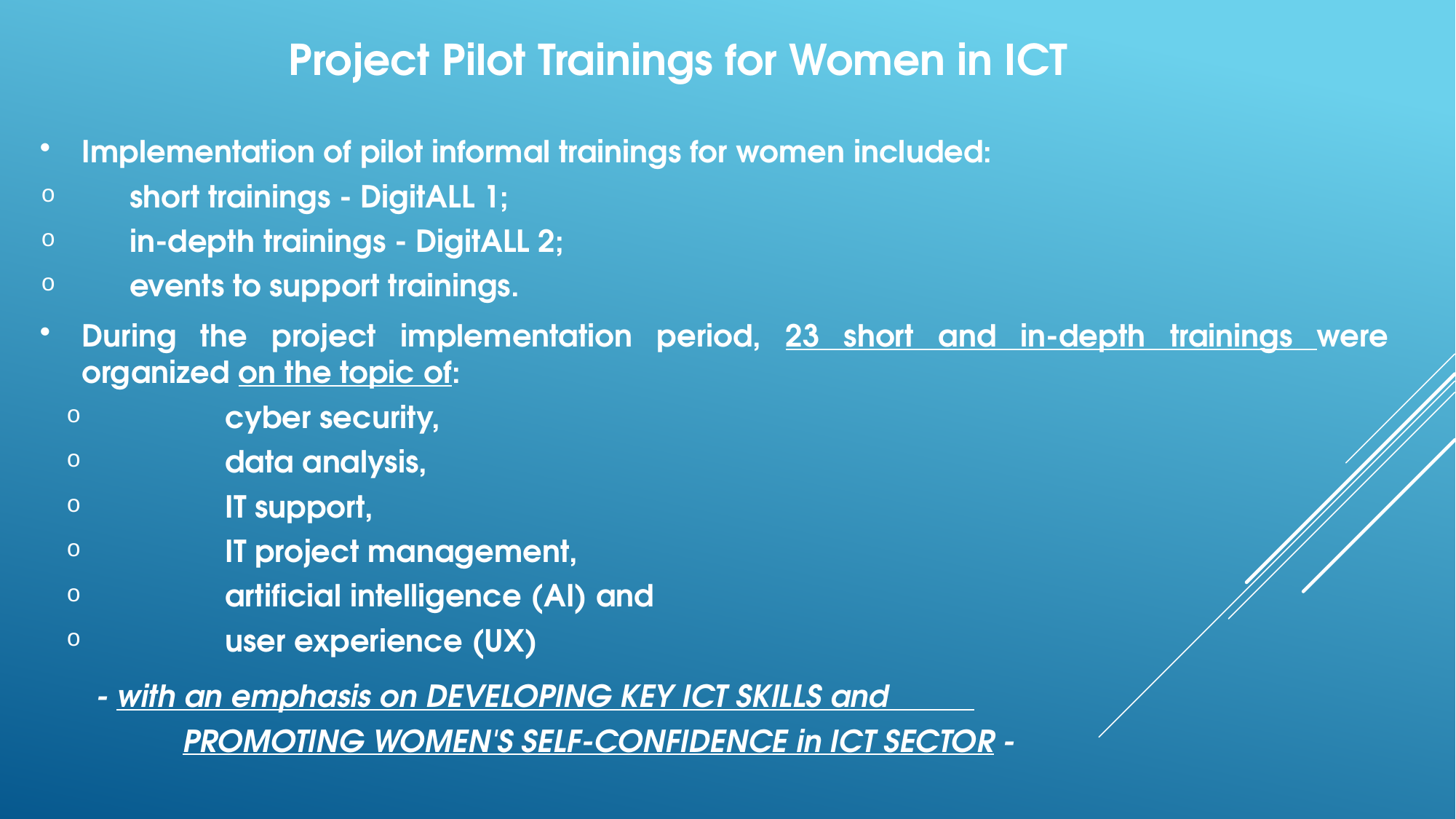

Project Pilot Trainings for Women in ICT
Implementation of pilot informal trainings for women included:
short trainings - DigitALL 1;
in-depth trainings - DigitALL 2;
events to support trainings.

During the project implementation period, 23 short and in-depth trainings were organized on the topic of:
cyber security,
data analysis,
IT support,
IT project management,
artificial intelligence (AI) and
user experience (UX)

- with an emphasis on DEVELOPING KEY ICT SKILLS and
	       PROMOTING WOMEN'S SELF-CONFIDENCE in ICT SECTOR -